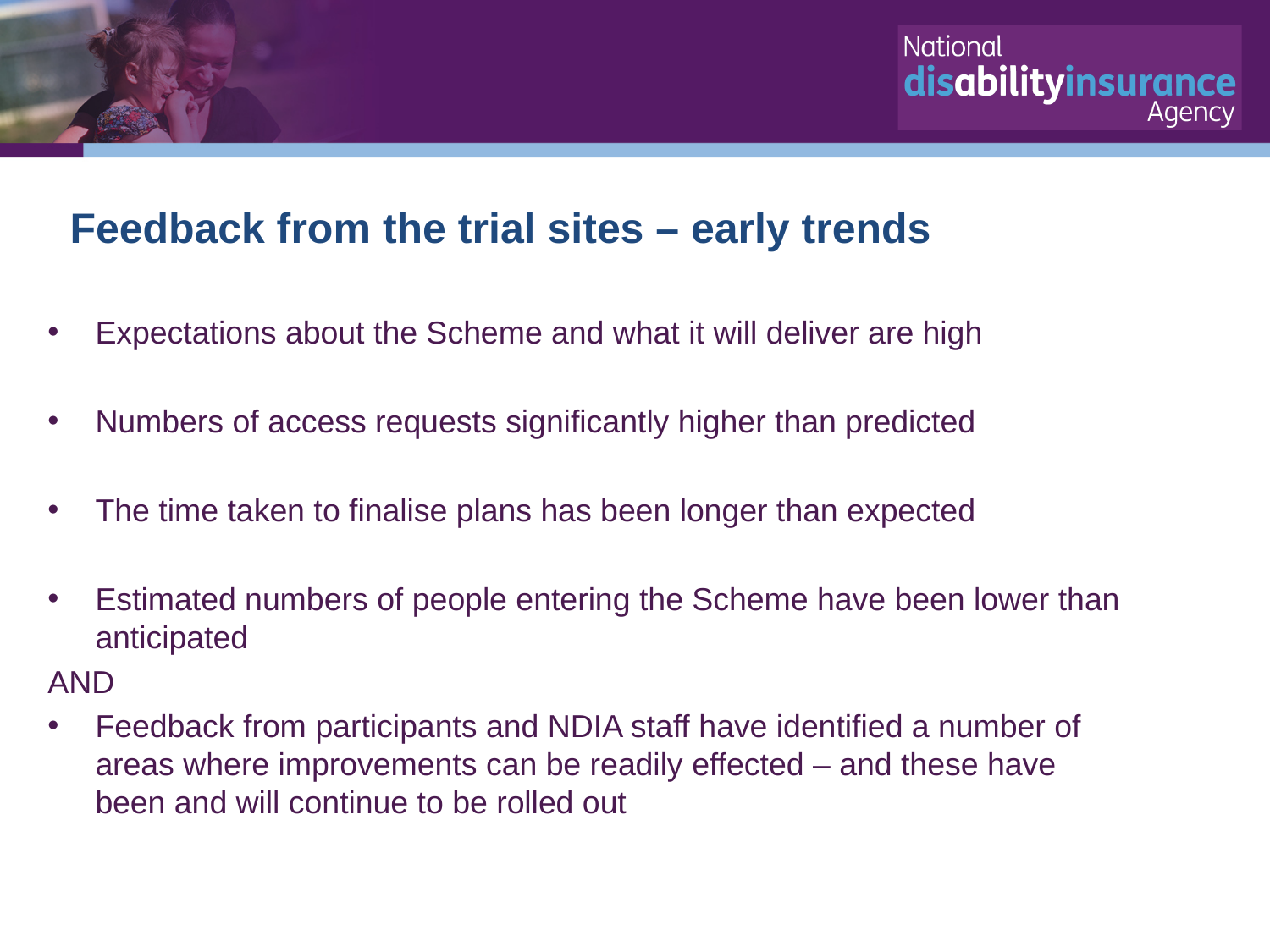

# Feedback from the trial sites – early trends
Expectations about the Scheme and what it will deliver are high

Numbers of access requests significantly higher than predicted

The time taken to finalise plans has been longer than expected

Estimated numbers of people entering the Scheme have been lower than anticipated
AND
Feedback from participants and NDIA staff have identified a number of areas where improvements can be readily effected – and these have been and will continue to be rolled out